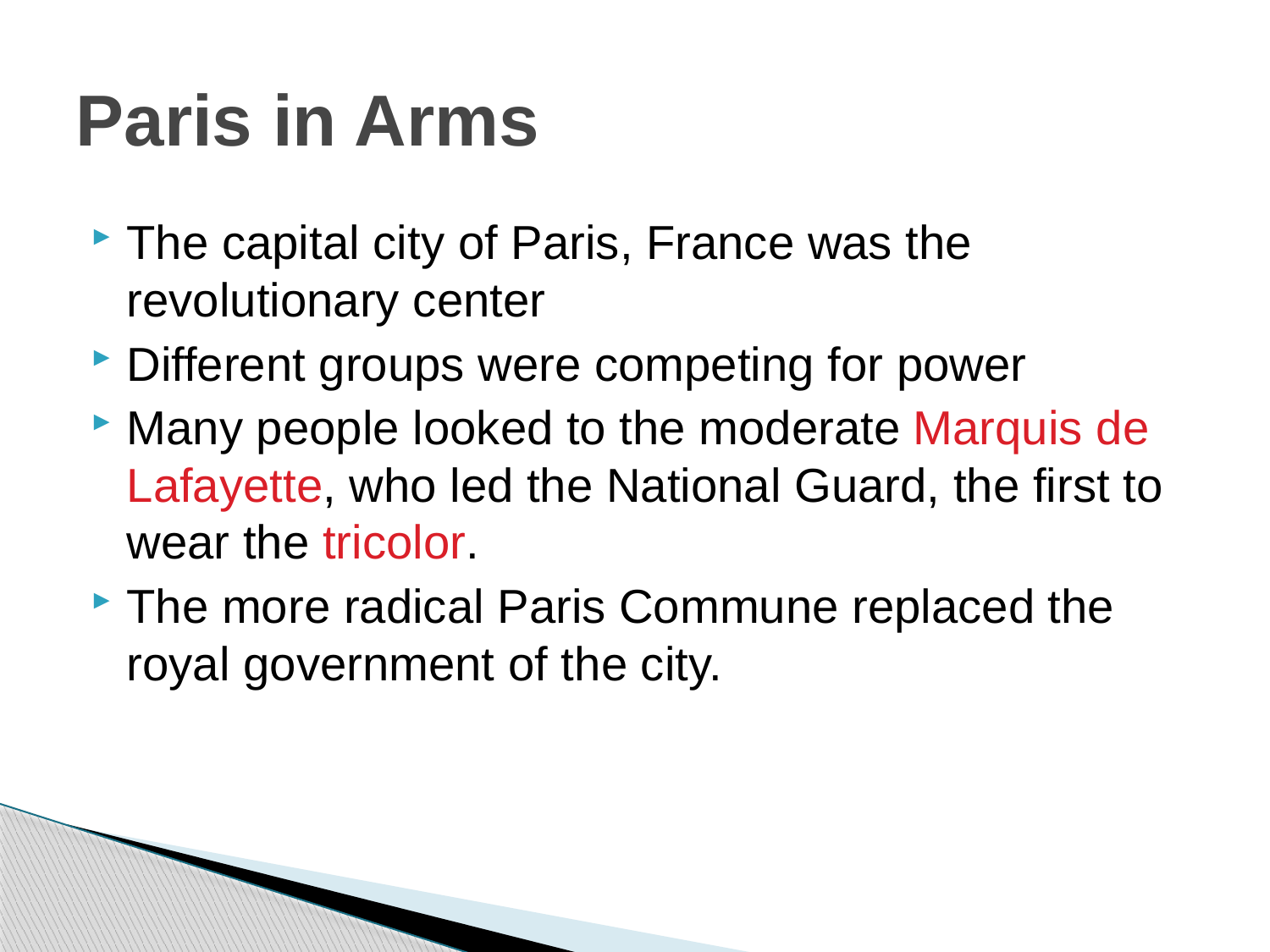

# Paris in Arms
The capital city of Paris, France was the revolutionary center
Different groups were competing for power
Many people looked to the moderate Marquis de Lafayette, who led the National Guard, the first to wear the tricolor.
The more radical Paris Commune replaced the royal government of the city.